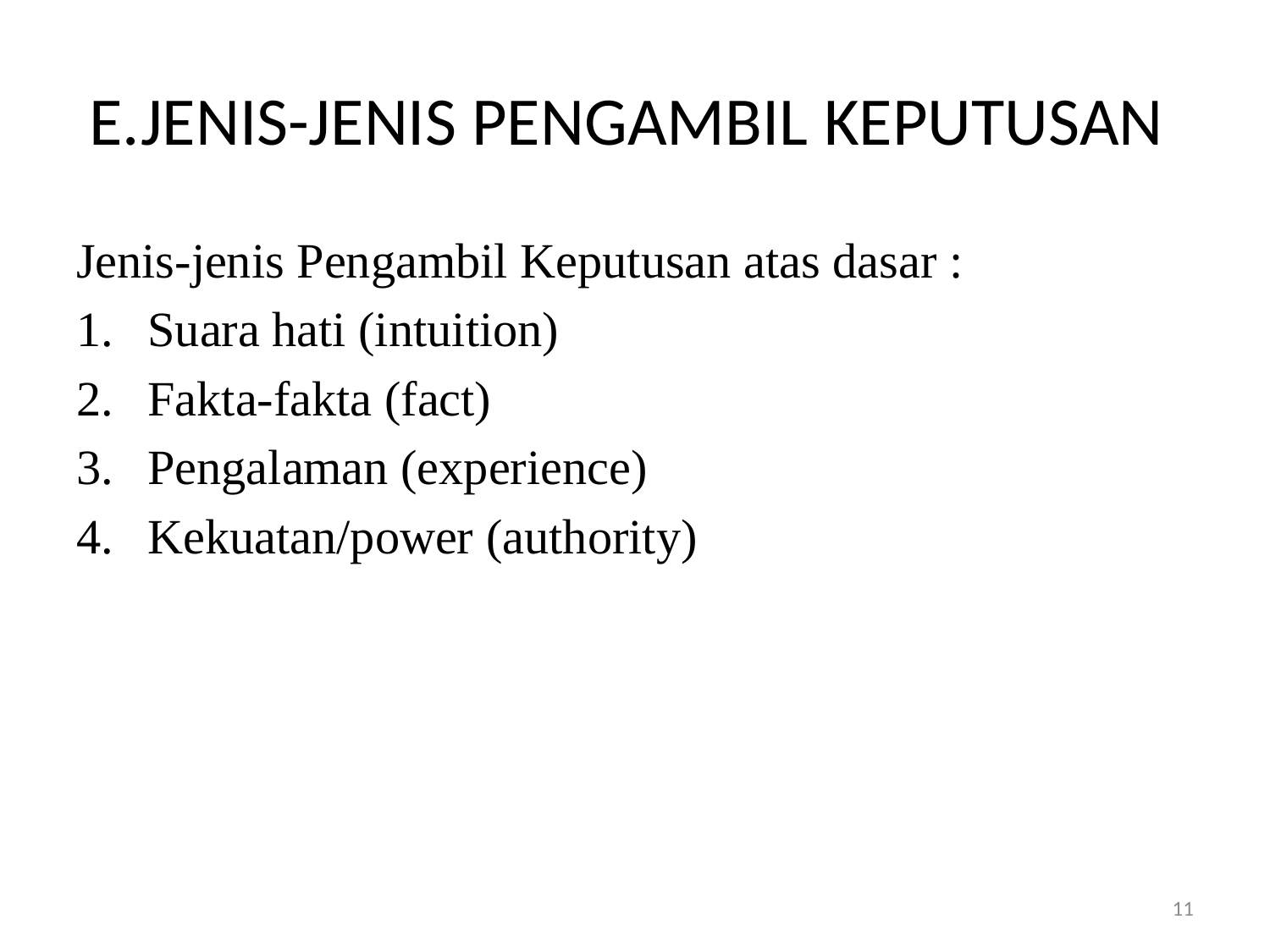

# E.JENIS-JENIS PENGAMBIL KEPUTUSAN
Jenis-jenis Pengambil Keputusan atas dasar :
Suara hati (intuition)
Fakta-fakta (fact)
Pengalaman (experience)
Kekuatan/power (authority)
11